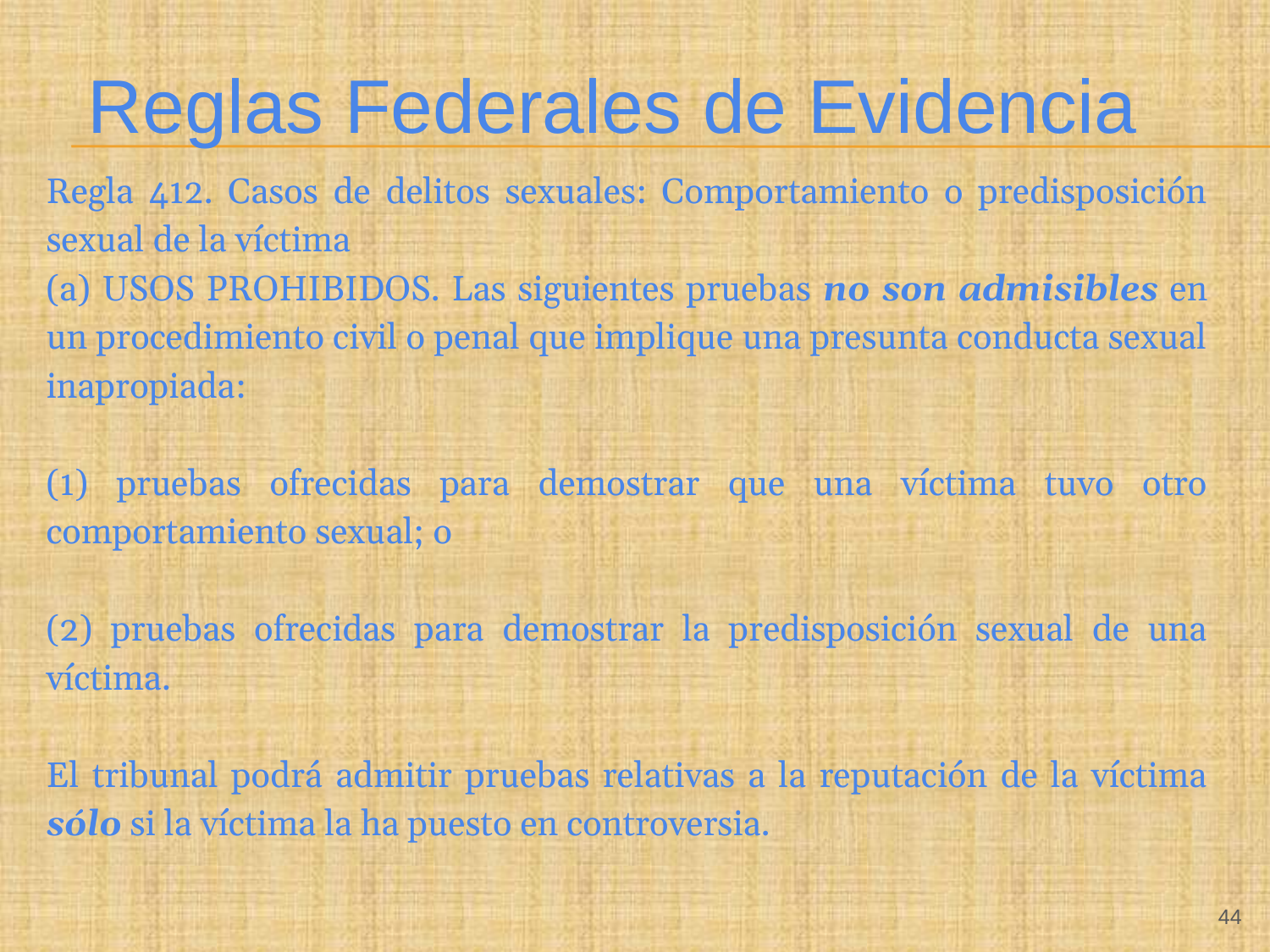

# Reglas Federales de Evidencia
Regla 412. Casos de delitos sexuales: Comportamiento o predisposición sexual de la víctima
(a) USOS PROHIBIDOS. Las siguientes pruebas no son admisibles en un procedimiento civil o penal que implique una presunta conducta sexual inapropiada:

(1) pruebas ofrecidas para demostrar que una víctima tuvo otro comportamiento sexual; o

(2) pruebas ofrecidas para demostrar la predisposición sexual de una víctima.

El tribunal podrá admitir pruebas relativas a la reputación de la víctima sólo si la víctima la ha puesto en controversia.

44